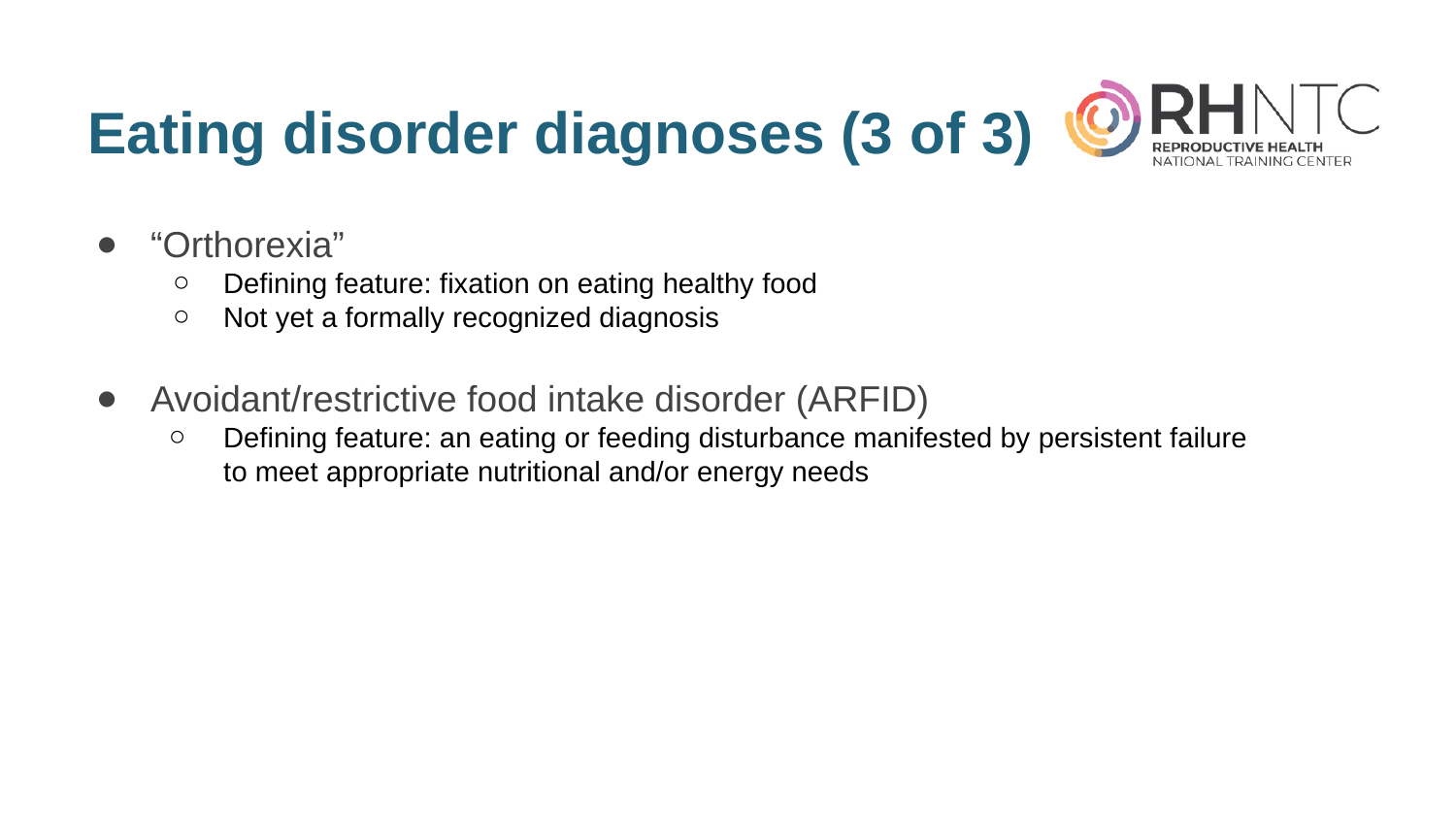

# Eating disorder diagnoses (3 of 3)
“Orthorexia”
Defining feature: fixation on eating healthy food
Not yet a formally recognized diagnosis
Avoidant/restrictive food intake disorder (ARFID)
Defining feature: an eating or feeding disturbance manifested by persistent failure to meet appropriate nutritional and/or energy needs